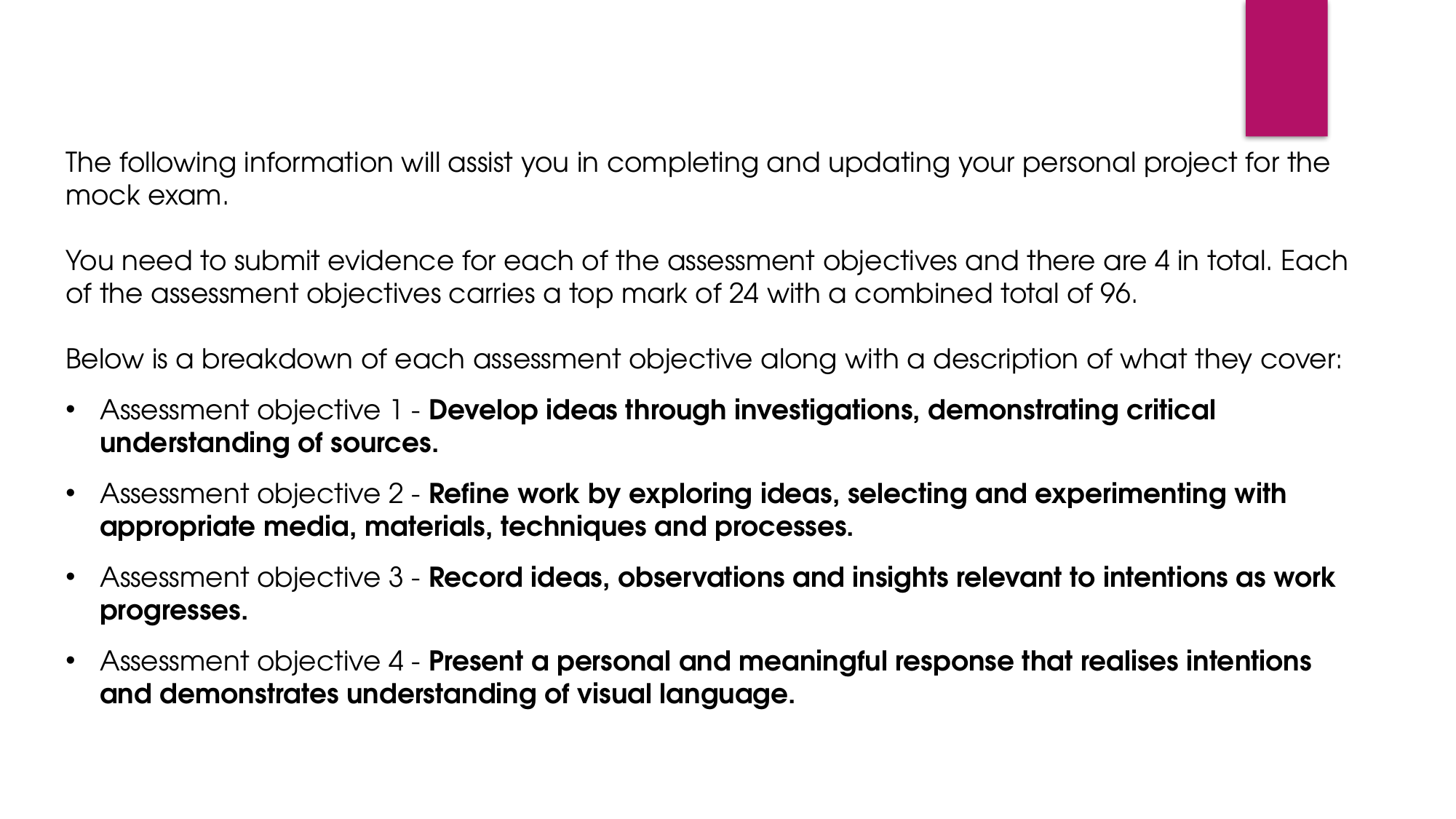

The following information will assist you in completing and updating your personal project for the mock exam.

You need to submit evidence for each of the assessment objectives and there are 4 in total. Each of the assessment objectives carries a top mark of 24 with a combined total of 96.

Below is a breakdown of each assessment objective along with a description of what they cover:
Assessment objective 1 - Develop ideas through investigations, demonstrating critical understanding of sources.
Assessment objective 2 - Refine work by exploring ideas, selecting and experimenting with appropriate media, materials, techniques and processes.
Assessment objective 3 - Record ideas, observations and insights relevant to intentions as work progresses.
Assessment objective 4 - Present a personal and meaningful response that realises intentions and demonstrates understanding of visual language.